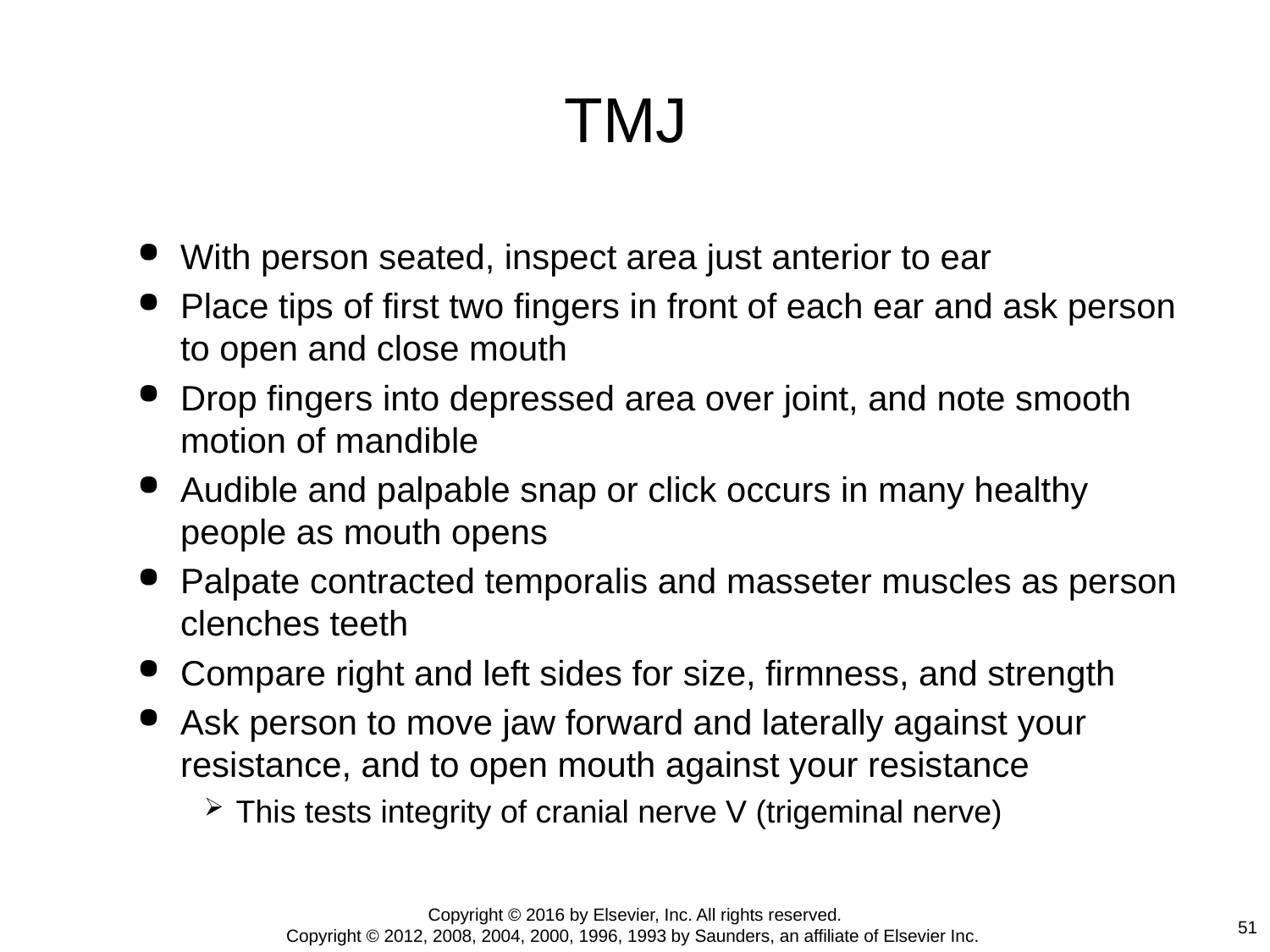

# TMJ
With person seated, inspect area just anterior to ear
Place tips of first two fingers in front of each ear and ask person to open and close mouth
Drop fingers into depressed area over joint, and note smooth motion of mandible
Audible and palpable snap or click occurs in many healthy people as mouth opens
Palpate contracted temporalis and masseter muscles as person clenches teeth
Compare right and left sides for size, firmness, and strength
Ask person to move jaw forward and laterally against your resistance, and to open mouth against your resistance
This tests integrity of cranial nerve V (trigeminal nerve)

Copyright © 2016 by Elsevier, Inc. All rights reserved.
Copyright © 2012, 2008, 2004, 2000, 1996, 1993 by Saunders, an affiliate of Elsevier Inc.
51